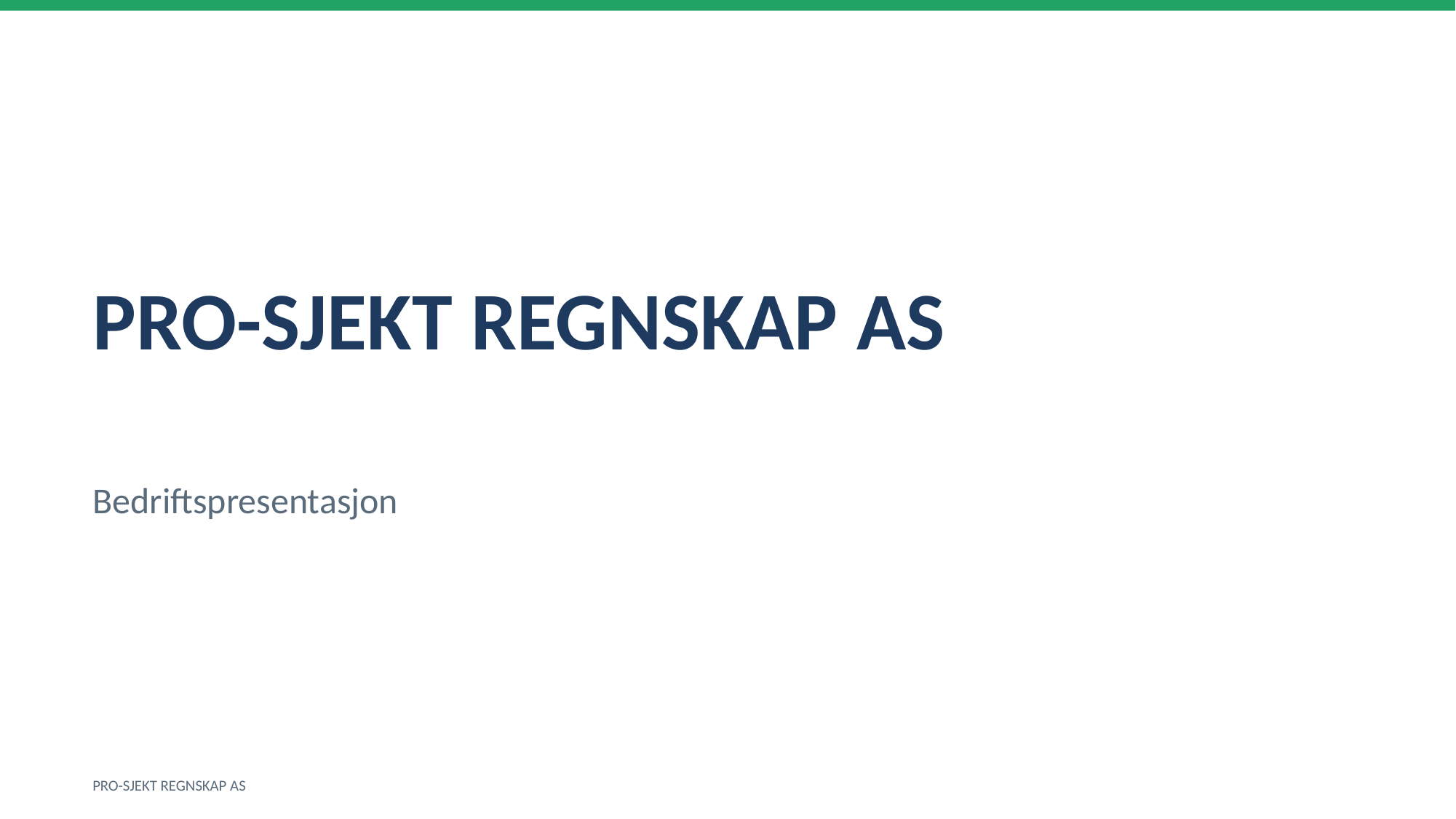

PRO-SJEKT REGNSKAP AS
Bedriftspresentasjon
PRO-SJEKT REGNSKAP AS